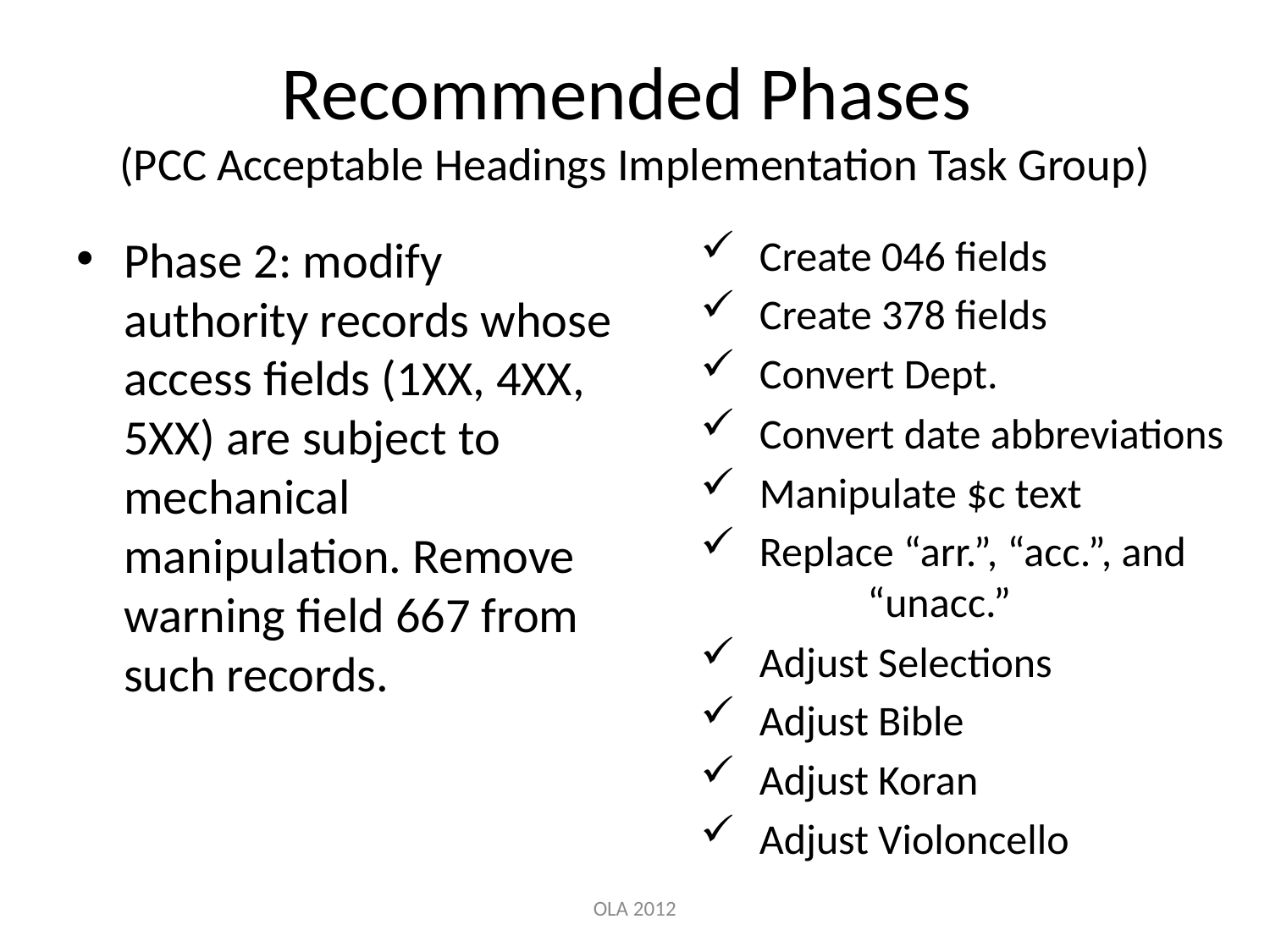

# Recommended Phases (PCC Acceptable Headings Implementation Task Group)
Phase 2: modify authority records whose access fields (1XX, 4XX, 5XX) are subject to mechanical manipulation. Remove warning field 667 from such records.

  Create 046 fields
  Create 378 fields
  Convert Dept.
  Convert date abbreviations
  Manipulate $c text
  Replace “arr.”, “acc.”, and      	“unacc.”
  Adjust Selections
  Adjust Bible
  Adjust Koran
  Adjust Violoncello

OLA 2012